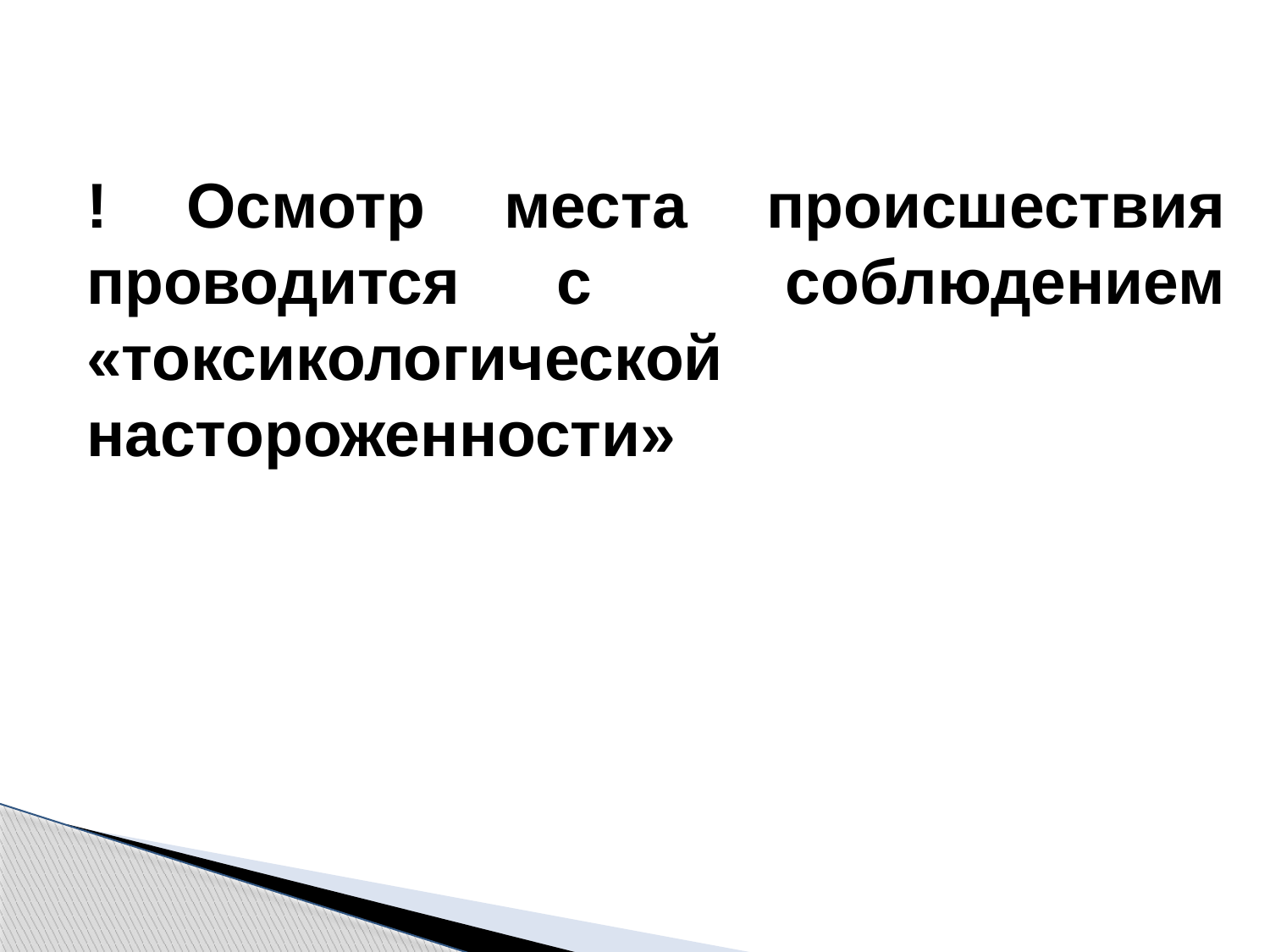

! Осмотр места происшествия проводится с  соблюдением «токсикологической настороженности»